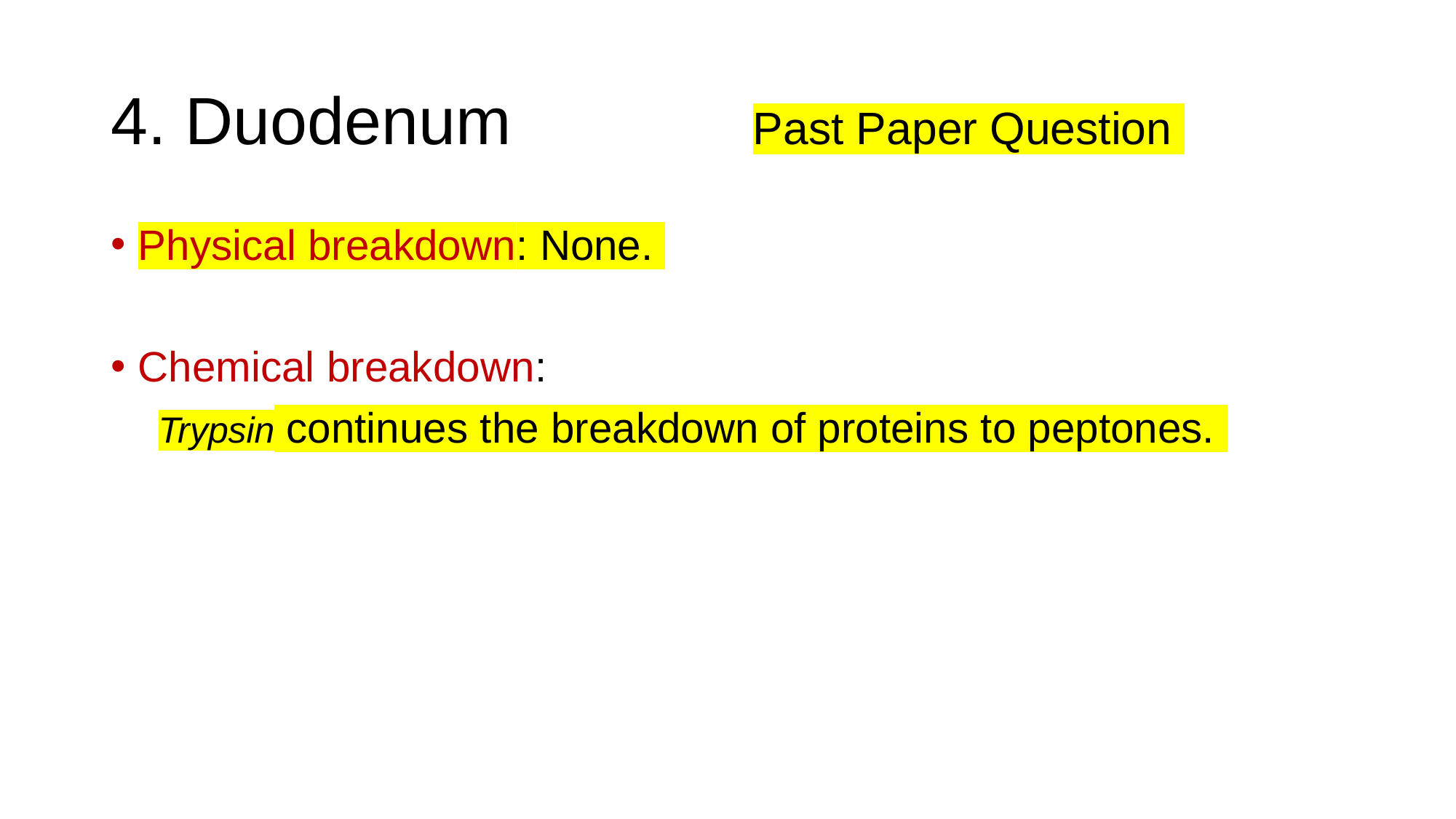

# 4. Duodenum             Past Paper Question
Physical breakdown: None.

Chemical breakdown:
    Trypsin continues the breakdown of proteins to peptones.